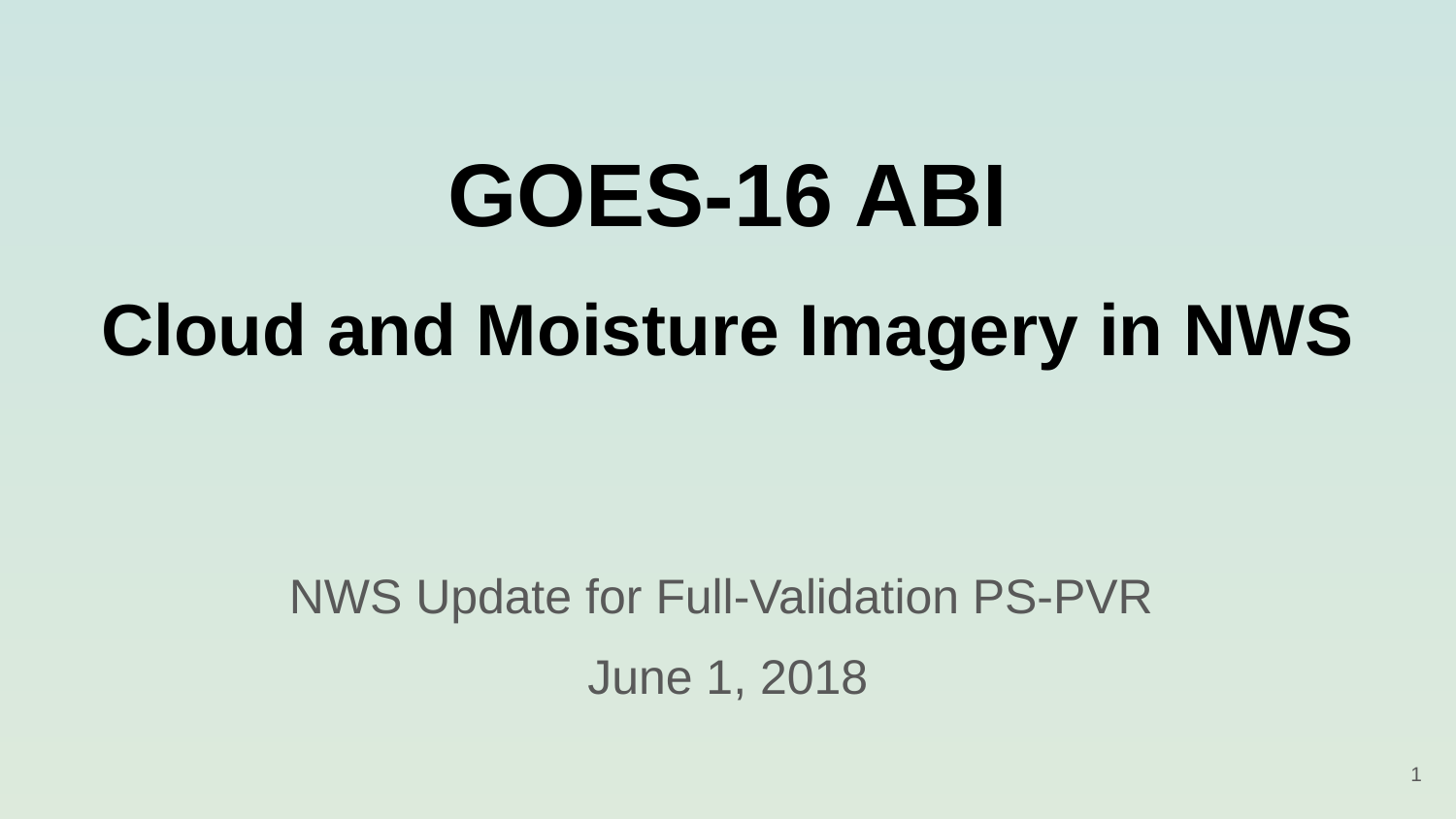

# GOES-16 ABI Cloud and Moisture Imagery in NWS
NWS Update for Full-Validation PS-PVR
June 1, 2018
1